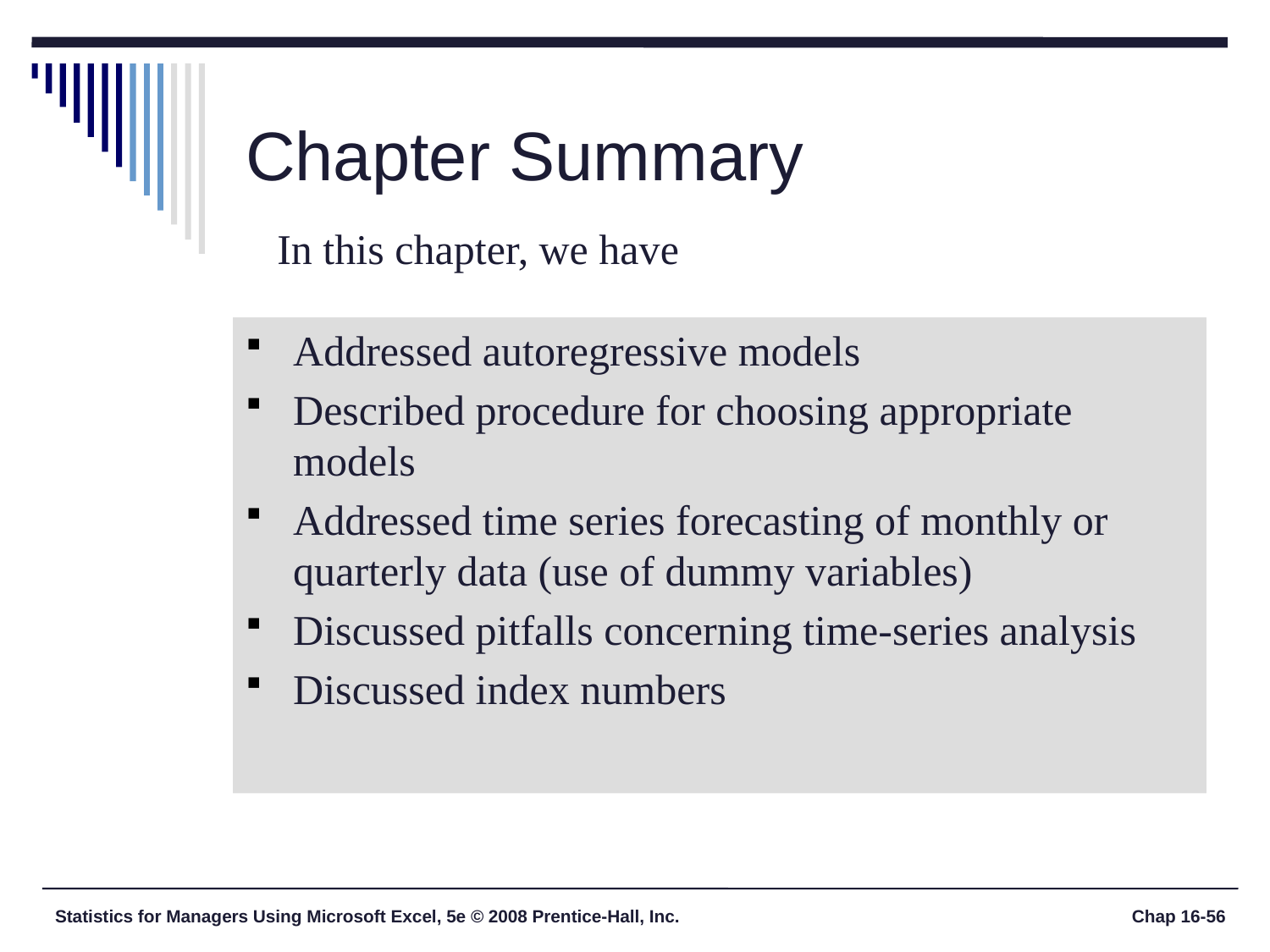

# Chapter Summary
In this chapter, we have
Addressed autoregressive models
Described procedure for choosing appropriate models
Addressed time series forecasting of monthly or quarterly data (use of dummy variables)
Discussed pitfalls concerning time-series analysis
Discussed index numbers
Statistics for Managers Using Microsoft Excel, 5e © 2008 Prentice-Hall, Inc.

Chap 16-56